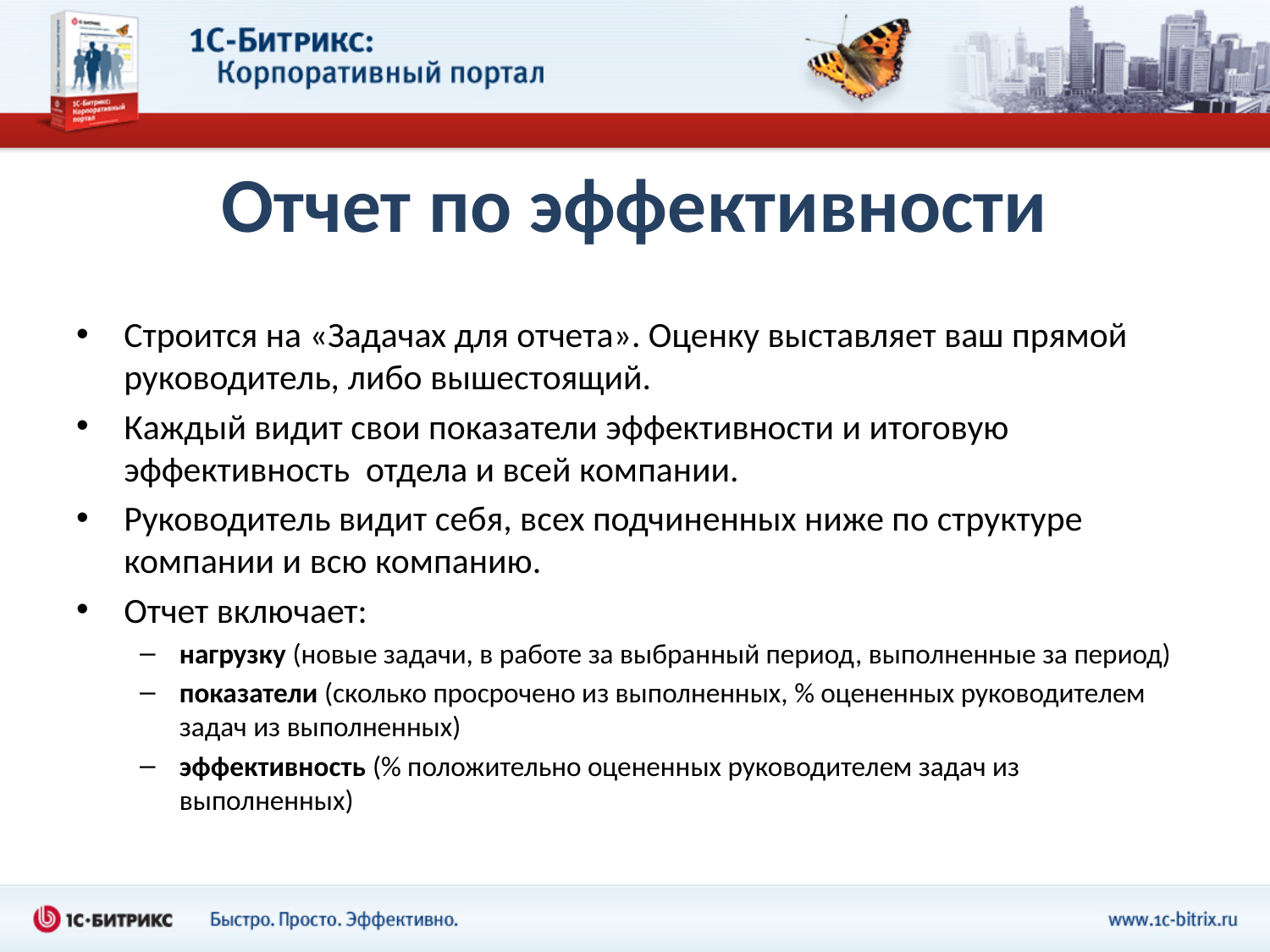

# Отчет по эффективности
Cтроится на «Задачах для отчета». Оценку выставляет ваш прямой руководитель, либо вышестоящий.
Каждый видит свои показатели эффективности и итоговую эффективность  отдела и всей компании.
Руководитель видит себя, всех подчиненных ниже по структуре компании и всю компанию.
Отчет включает:
нагрузку (новые задачи, в работе за выбранный период, выполненные за период)
показатели (сколько просрочено из выполненных, % оцененных руководителем задач из выполненных)
эффективность (% положительно оцененных руководителем задач из выполненных)